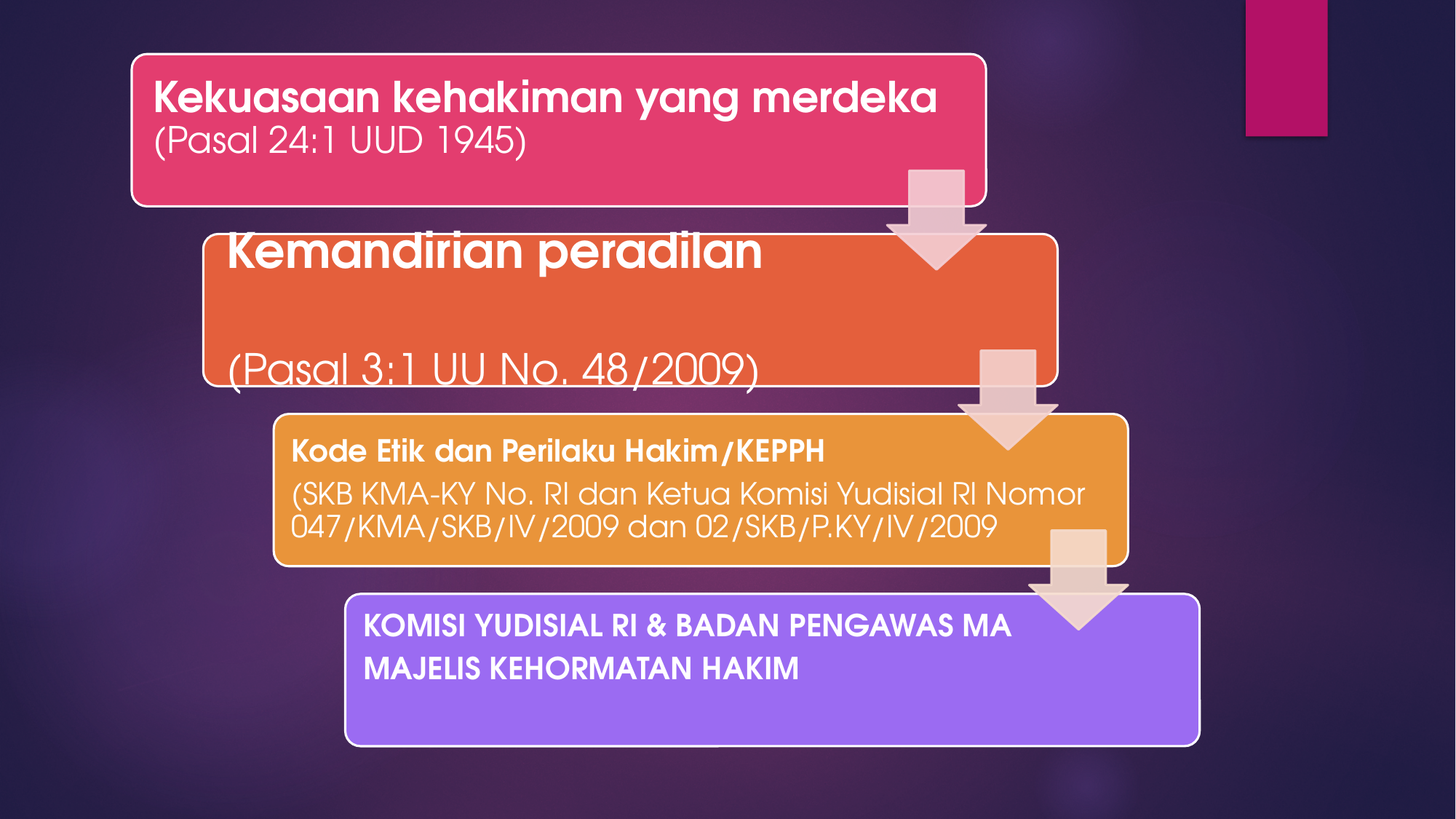

Kekuasaan kehakiman yang merdeka (Pasal 24:1 UUD 1945)
Kemandirian peradilan
(Pasal 3:1 UU No. 48/2009)
Kode Etik dan Perilaku Hakim/KEPPH
(SKB KMA-KY No. RI dan Ketua Komisi Yudisial RI Nomor 047/KMA/SKB/IV/2009 dan 02/SKB/P.KY/IV/2009
KOMISI YUDISIAL RI & BADAN PENGAWAS MA
MAJELIS KEHORMATAN HAKIM